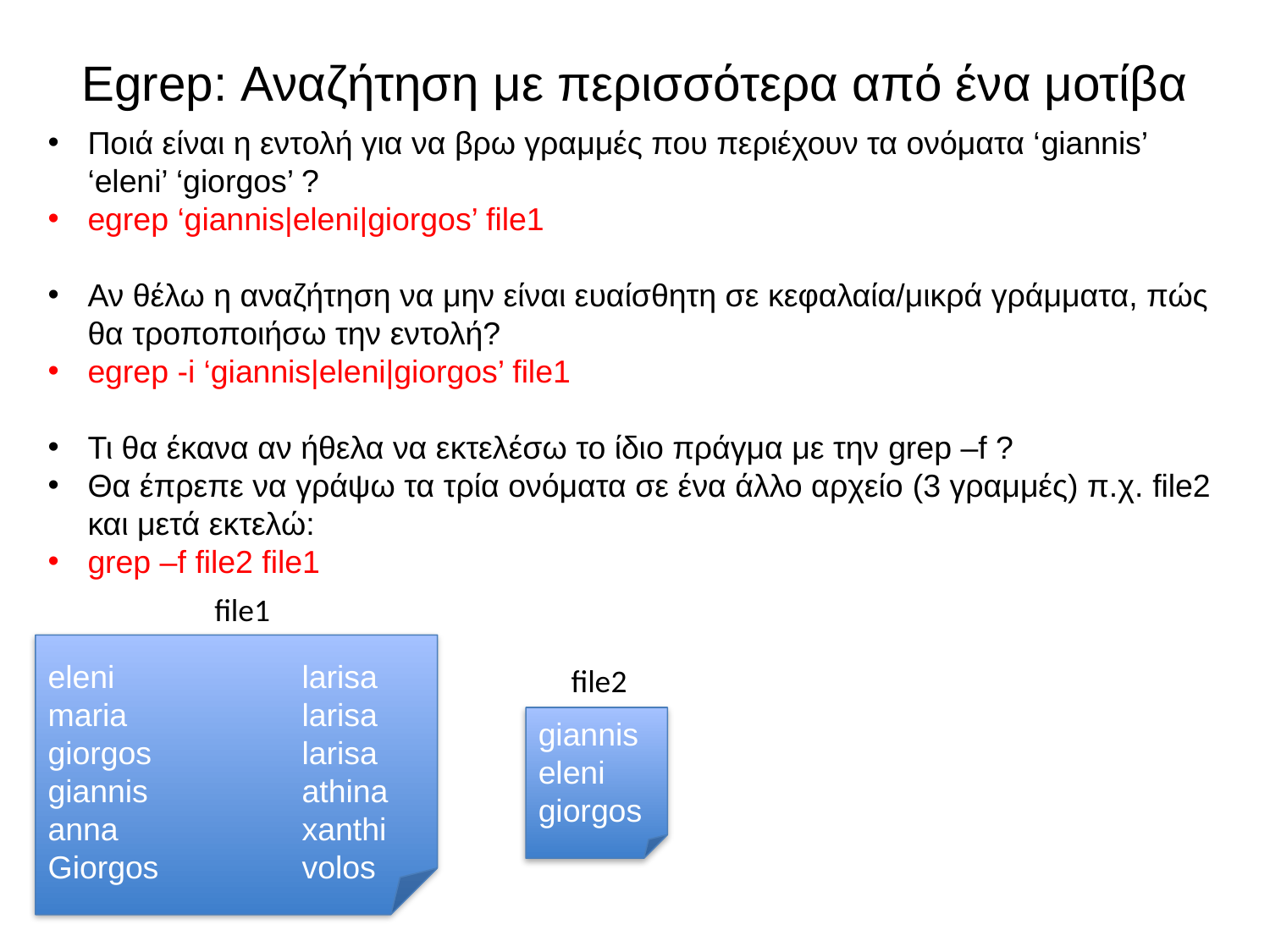

# Egrep: Αναζήτηση με περισσότερα από ένα μοτίβα
Ποιά είναι η εντολή για να βρω γραμμές που περιέχουν τα ονόματα ‘giannis’ ‘eleni’ ‘giorgos’ ?
egrep ‘giannis|eleni|giorgos’ file1

Αν θέλω η αναζήτηση να μην είναι ευαίσθητη σε κεφαλαία/μικρά γράμματα, πώς θα τροποποιήσω την εντολή?
egrep -i ‘giannis|eleni|giorgos’ file1

Τι θα έκανα αν ήθελα να εκτελέσω το ίδιο πράγμα με την grep –f ?
Θα έπρεπε να γράψω τα τρία ονόματα σε ένα άλλο αρχείο (3 γραμμές) π.χ. file2 και μετά εκτελώ:
grep –f file2 file1
file1

eleni		larisa
maria		larisa
giorgos		larisa
giannis		athina
anna		xanthi
Giorgos		volos
file2
giannis
eleni
giorgos